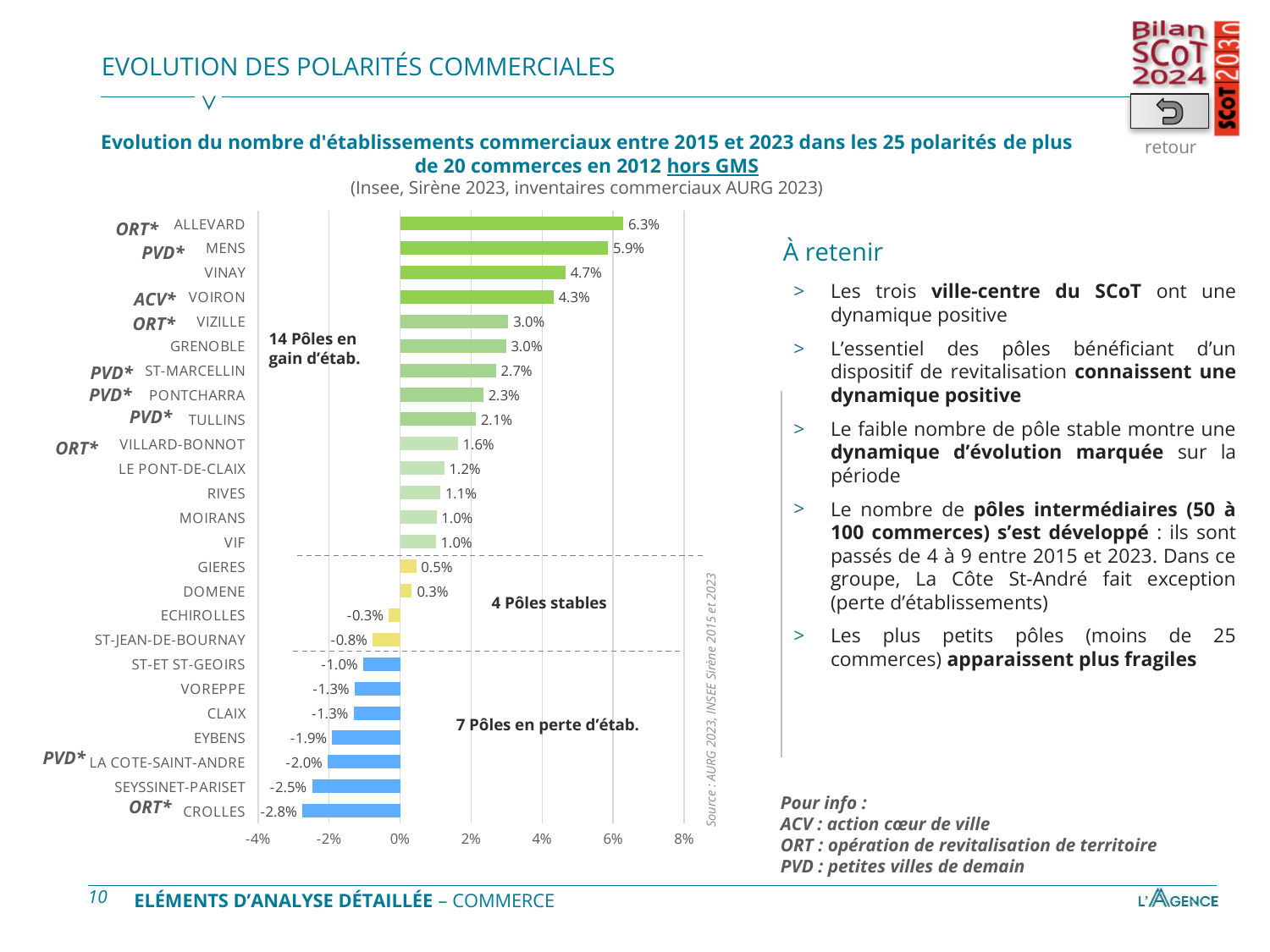

# Evolution des polarités commerciales

Evolution du nombre d'établissements commerciaux entre 2015 et 2023 dans les 25 polarités de plus de 20 commerces en 2012 hors GMS
(Insee, Sirène 2023, inventaires commerciaux AURG 2023)
retour

### Chart

| Category | évo 2015-2023 |
|---|---|
| CROLLES | -0.027507527533926934 |
| SEYSSINET-PARISET | -0.024771851535739797 |
| LA COTE-SAINT-ANDRE | -0.020328415570742053 |
| EYBENS | -0.019084377637015315 |
| CLAIX | -0.013083718633998487 |
| VOREPPE | -0.012749793113973285 |
| ST-ET ST-GEOIRS | -0.010368572985093971 |
| ST-JEAN-DE-BOURNAY | -0.00770459176119398 |
| ECHIROLLES | -0.003120284537575846 |
| DOMENE | 0.0033390932784373994 |
| GIERES | 0.004556304052538929 |
| VIF | 0.01005555921015966 |
| MOIRANS | 0.010262051243444814 |
| RIVES | 0.0113326202081232 |
| LE PONT-DE-CLAIX | 0.012463391529204726 |
| VILLARD-BONNOT | 0.01628260645221702 |
| TULLINS | 0.02135945737765499 |
| PONTCHARRA | 0.023486200350181008 |
| ST-MARCELLIN | 0.02700741662149153 |
| GRENOBLE | 0.029809258365700808 |
| VIZILLE | 0.030472712321431894 |
| VOIRON | 0.04322867489425963 |
| VINAY | 0.046546475308169244 |
| MENS | 0.058586408344572405 |
| ALLEVARD | 0.0628594822119608 |
ORT*
PVD*
ACV*
ORT*
PVD*
PVD*
PVD*
ORT*
PVD*
Pour info :
ACV : action cœur de ville
ORT : opération de revitalisation de territoire
PVD : petites villes de demain
ORT*
À retenir
Les trois ville-centre du SCoT ont une dynamique positive
L’essentiel des pôles bénéficiant d’un dispositif de revitalisation connaissent une dynamique positive
Le faible nombre de pôle stable montre une dynamique d’évolution marquée sur la période
Le nombre de pôles intermédiaires (50 à 100 commerces) s’est développé : ils sont passés de 4 à 9 entre 2015 et 2023. Dans ce groupe, La Côte St-André fait exception (perte d’établissements)
Les plus petits pôles (moins de 25 commerces) apparaissent plus fragiles

14 Pôles en gain d’étab.
4 Pôles stables
Source : AURG 2023, INSEE Sirène 2015 et 2023
7 Pôles en perte d’étab.
Eléments d’analyse détaillée – commerce